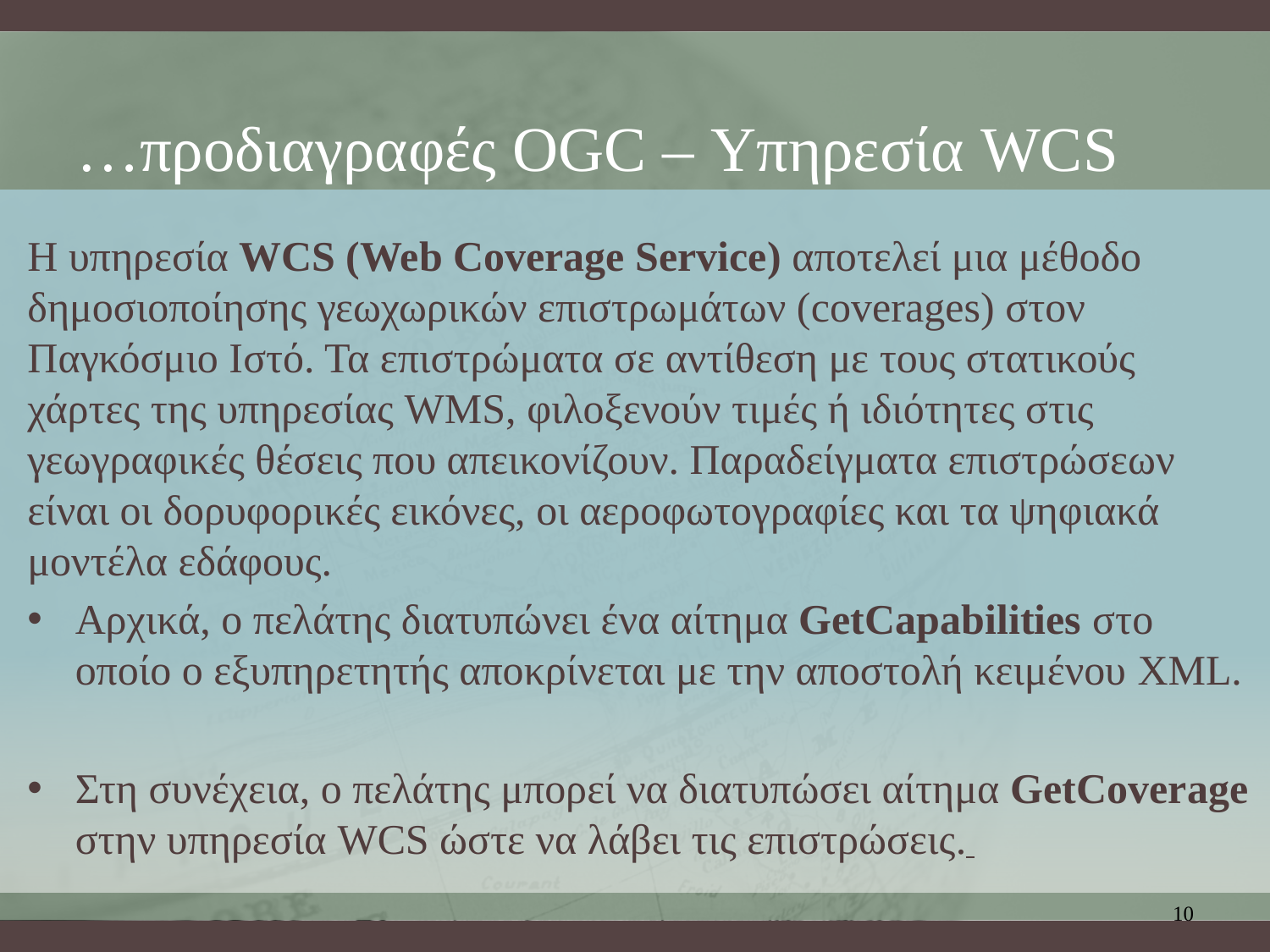

…προδιαγραφές OGC – Υπηρεσία WCS

Η υπηρεσία WCS (Web Coverage Service) αποτελεί μια μέθοδο δημοσιοποίησης γεωχωρικών επιστρωμάτων (coverages) στον Παγκόσμιο Ιστό. Τα επιστρώματα σε αντίθεση με τους στατικούς χάρτες της υπηρεσίας WMS, φιλοξενούν τιμές ή ιδιότητες στις γεωγραφικές θέσεις που απεικονίζουν. Παραδείγματα επιστρώσεων είναι οι δορυφορικές εικόνες, οι αεροφωτογραφίες και τα ψηφιακά μοντέλα εδάφους.
Αρχικά, ο πελάτης διατυπώνει ένα αίτημα GetCapabilities στο οποίο ο εξυπηρετητής αποκρίνεται με την αποστολή κειμένου XML.

Στη συνέχεια, ο πελάτης μπορεί να διατυπώσει αίτημα GetCoverage στην υπηρεσία WCS ώστε να λάβει τις επιστρώσεις.

10